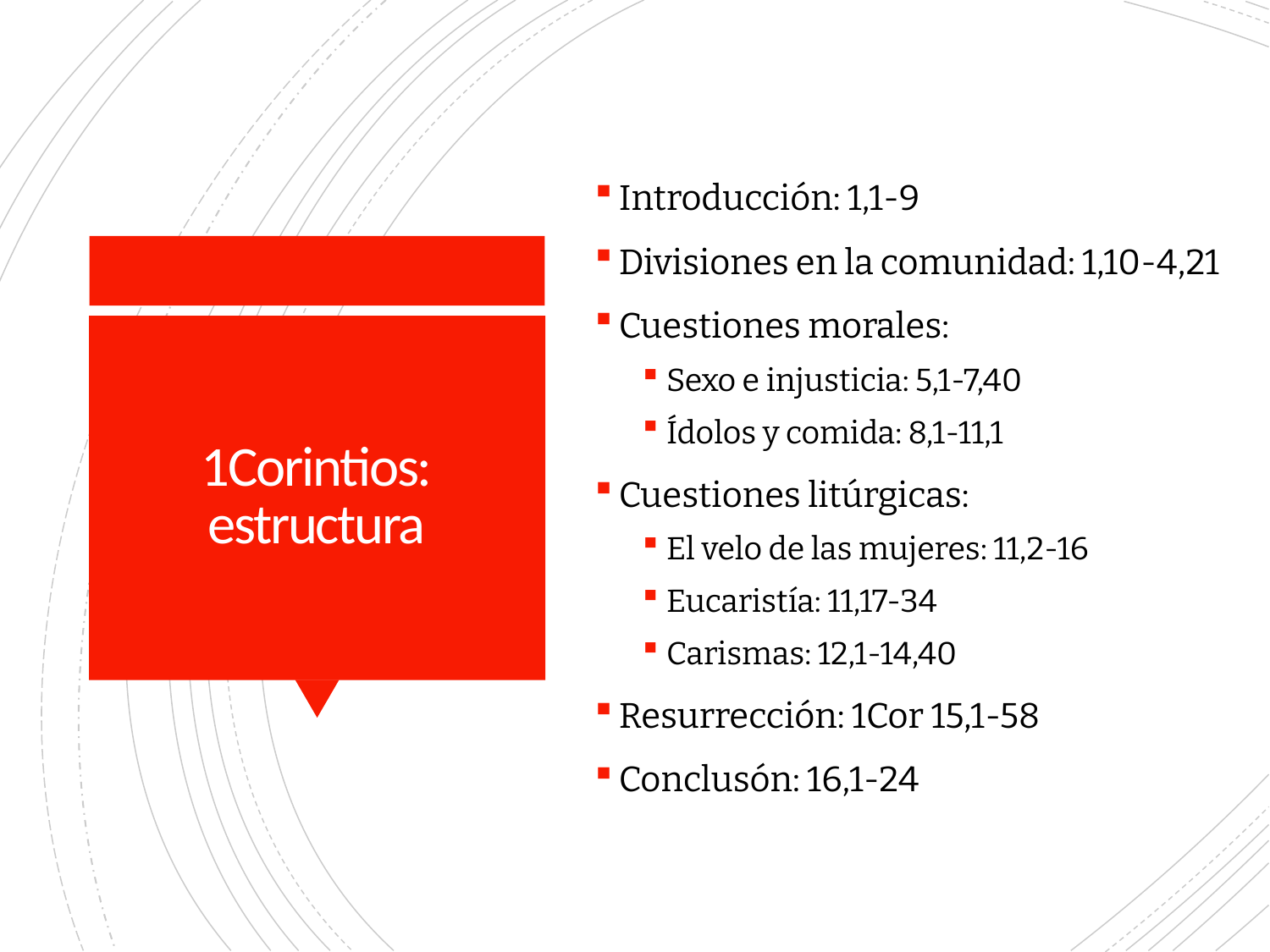

Introducción: 1,1-9
Divisiones en la comunidad: 1,10-4,21
Cuestiones morales:
Sexo e injusticia: 5,1-7,40
Ídolos y comida: 8,1-11,1
Cuestiones litúrgicas:
El velo de las mujeres: 11,2-16
Eucaristía: 11,17-34
Carismas: 12,1-14,40
Resurrección: 1Cor 15,1-58
Conclusón: 16,1-24
# 1Corintios: estructura